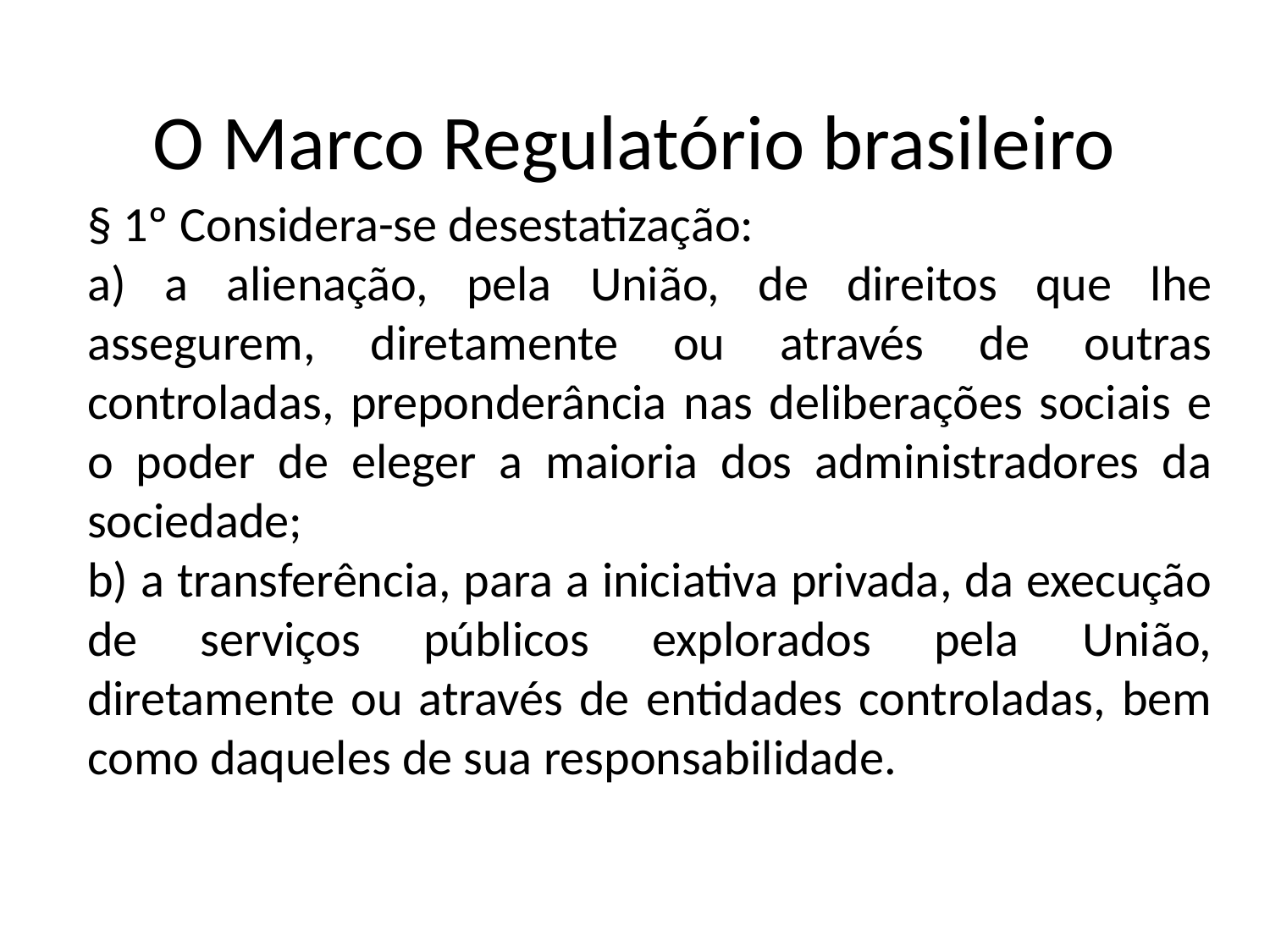

O Marco Regulatório brasileiro
§ 1º Considera-se desestatização:
a) a alienação, pela União, de direitos que lhe assegurem, diretamente ou através de outras controladas, prepon­derância nas deliberações sociais e o poder de eleger a maioria dos administradores da sociedade;
b) a transferência, para a iniciativa privada, da execução de serviços públicos explorados pela União, diretamente ou através de entidades controladas, bem como daqueles de sua responsabilidade.